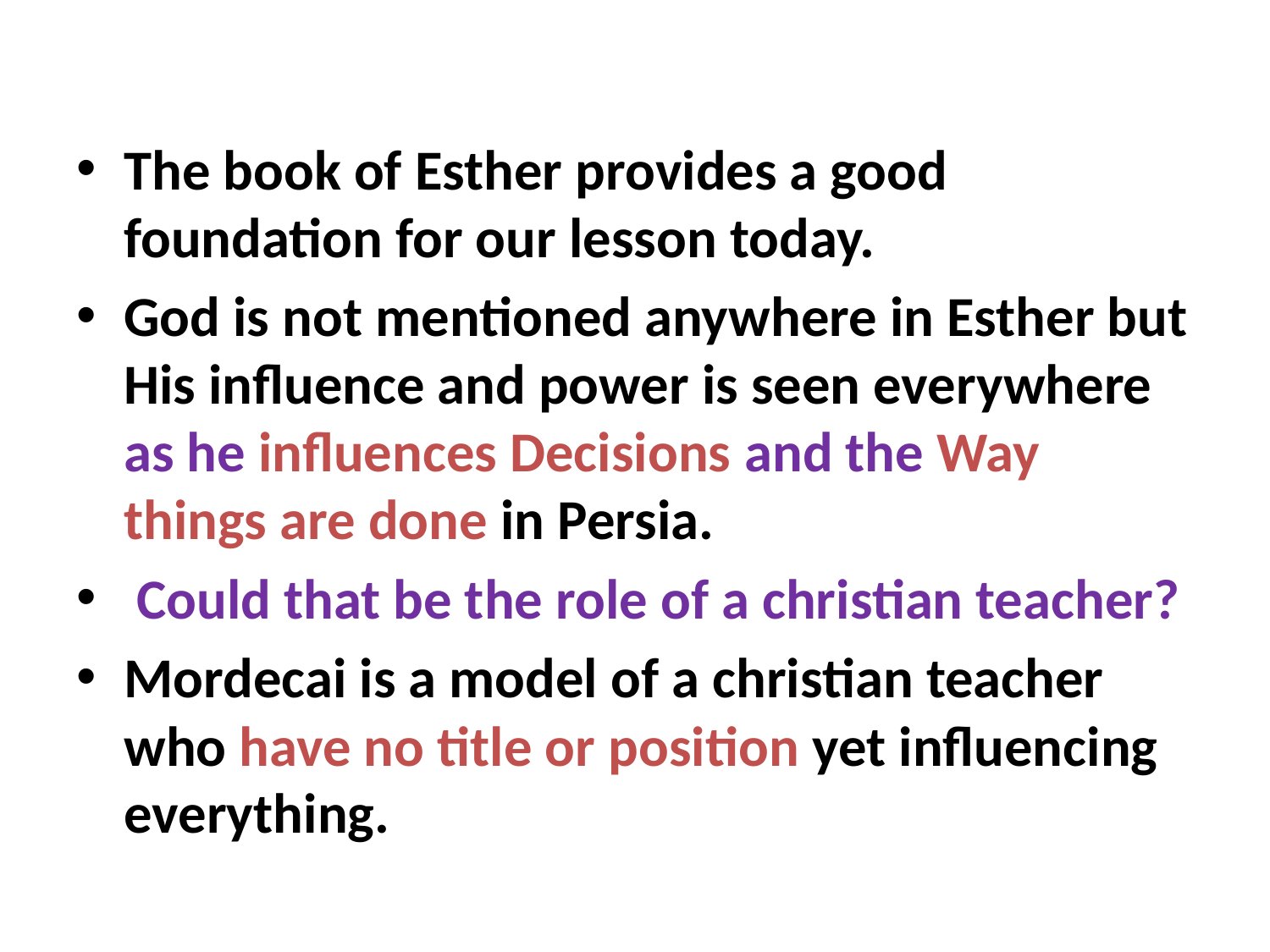

#
The book of Esther provides a good foundation for our lesson today.
God is not mentioned anywhere in Esther but His influence and power is seen everywhere as he influences Decisions and the Way things are done in Persia.
 Could that be the role of a christian teacher?
Mordecai is a model of a christian teacher who have no title or position yet influencing everything.